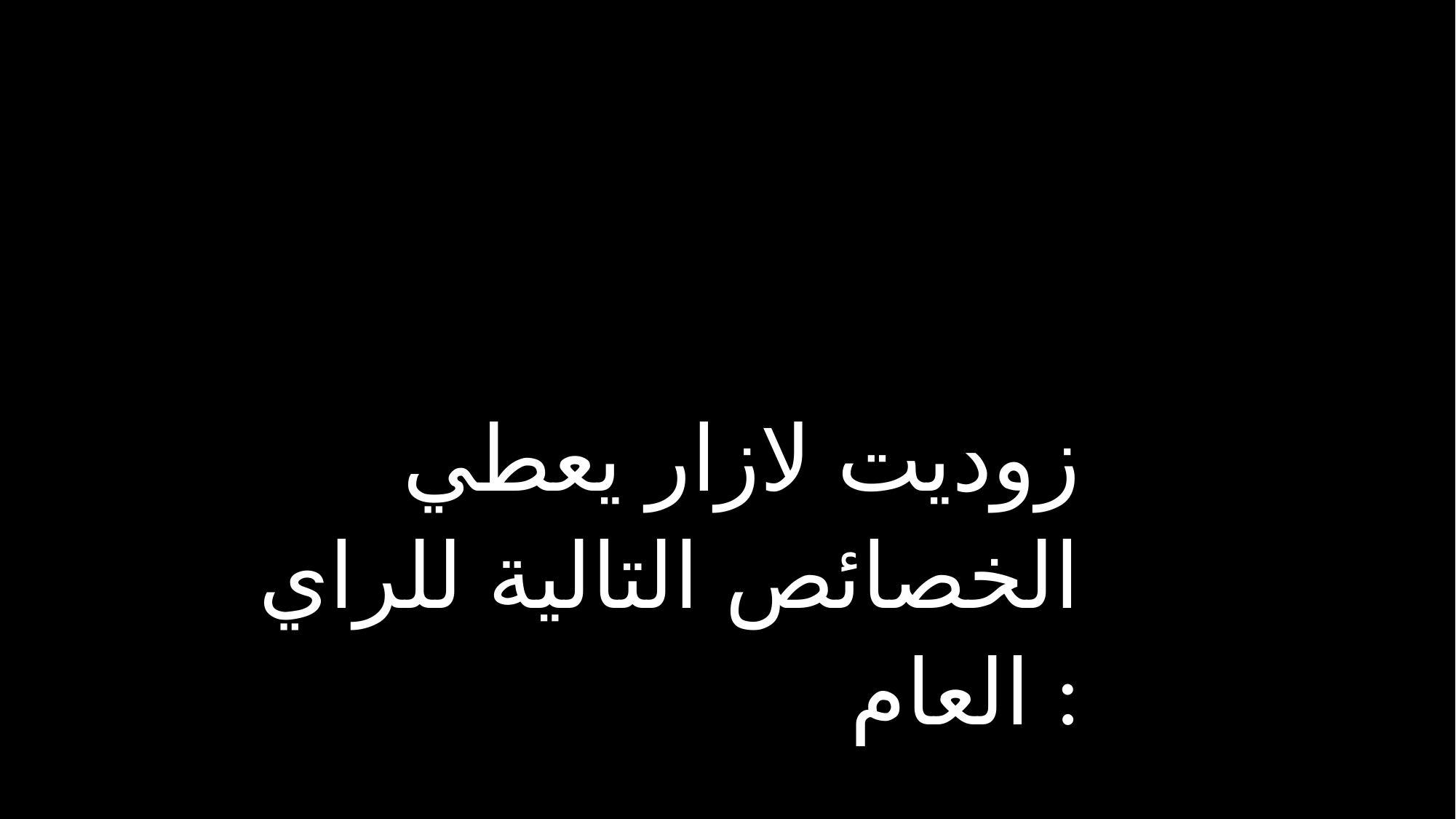

زوديت لازار يعطي  الخصائص التالية للراي العام :